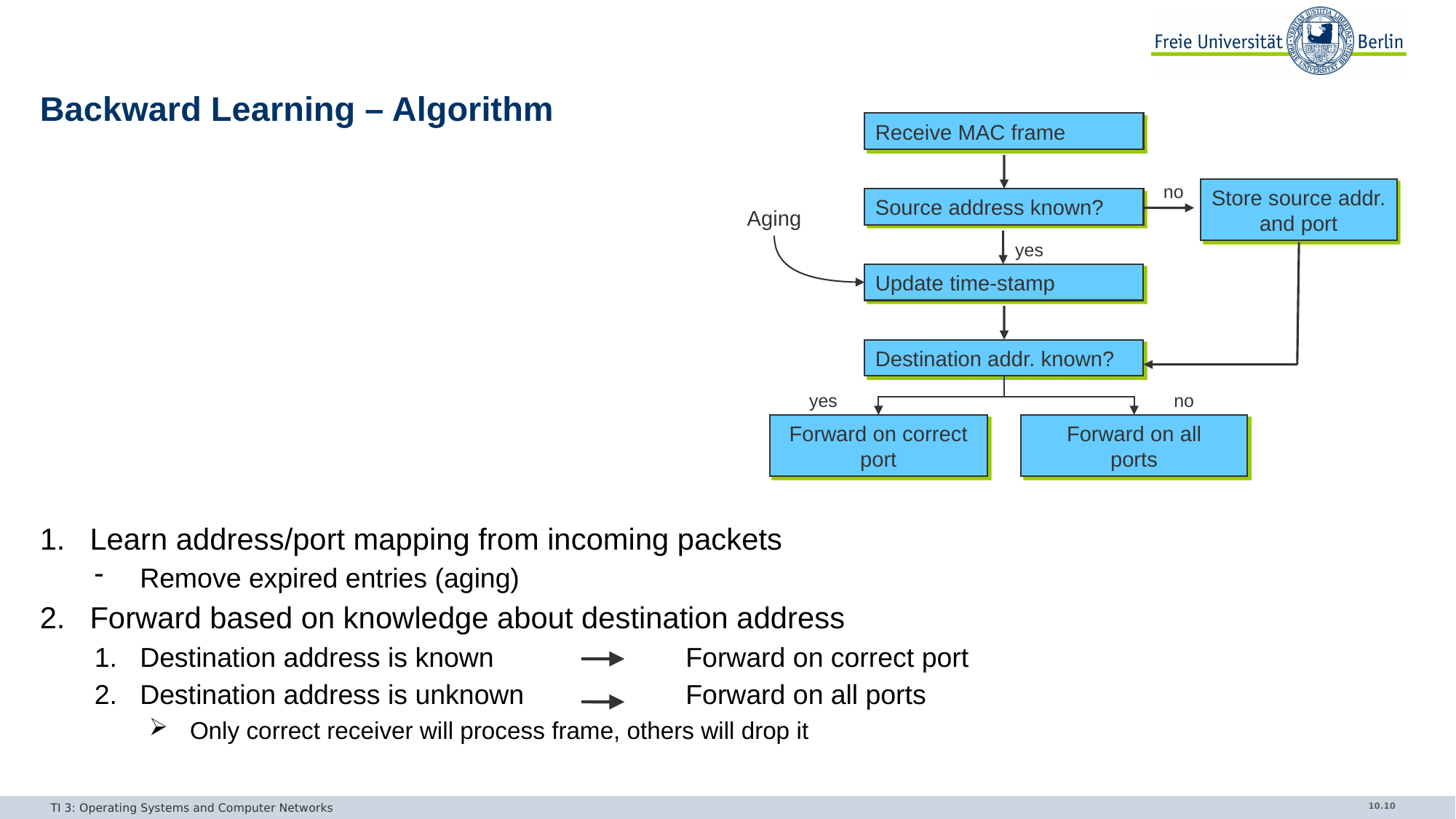

# Backward Learning – Algorithm
Receive MAC frame

no
Store source addr.
and port

Source address known?
Aging

yes

Update time-stamp

Destination addr. known?
yes
no
Forward on correct
port
Forward on all
ports

Learn address/port mapping from incoming packets
Remove expired entries (aging)
Forward based on knowledge about destination address
Destination address is known		Forward on correct port
Destination address is unknown		Forward on all ports
Only correct receiver will process frame, others will drop it

TI 3: Operating Systems and Computer Networks